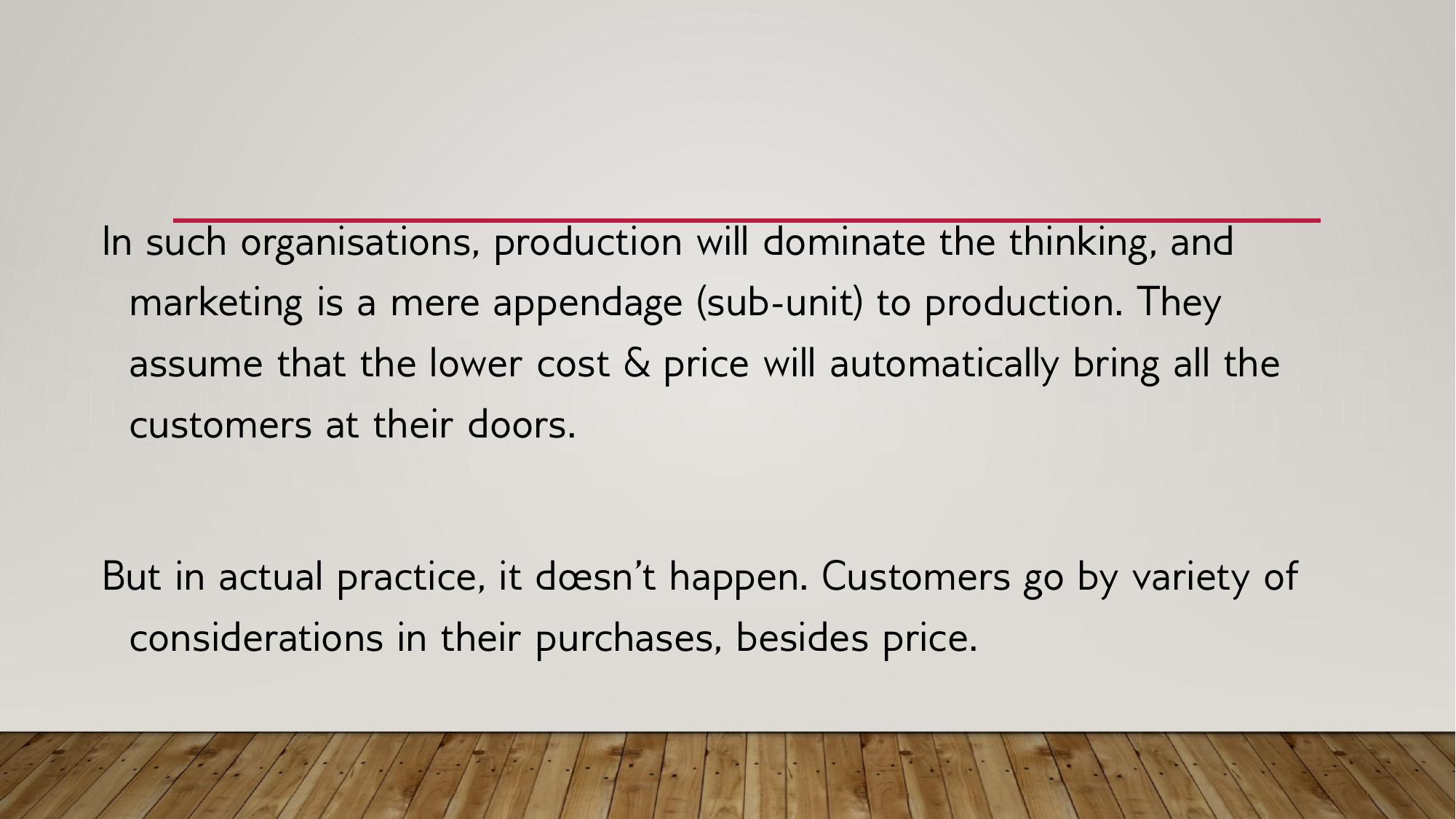

In such organisations, production will dominate the thinking, and marketing is a mere appendage (sub-unit) to production. They assume that the lower cost & price will automatically bring all the customers at their doors.

But in actual practice, it doesn’t happen. Customers go by variety of considerations in their purchases, besides price.